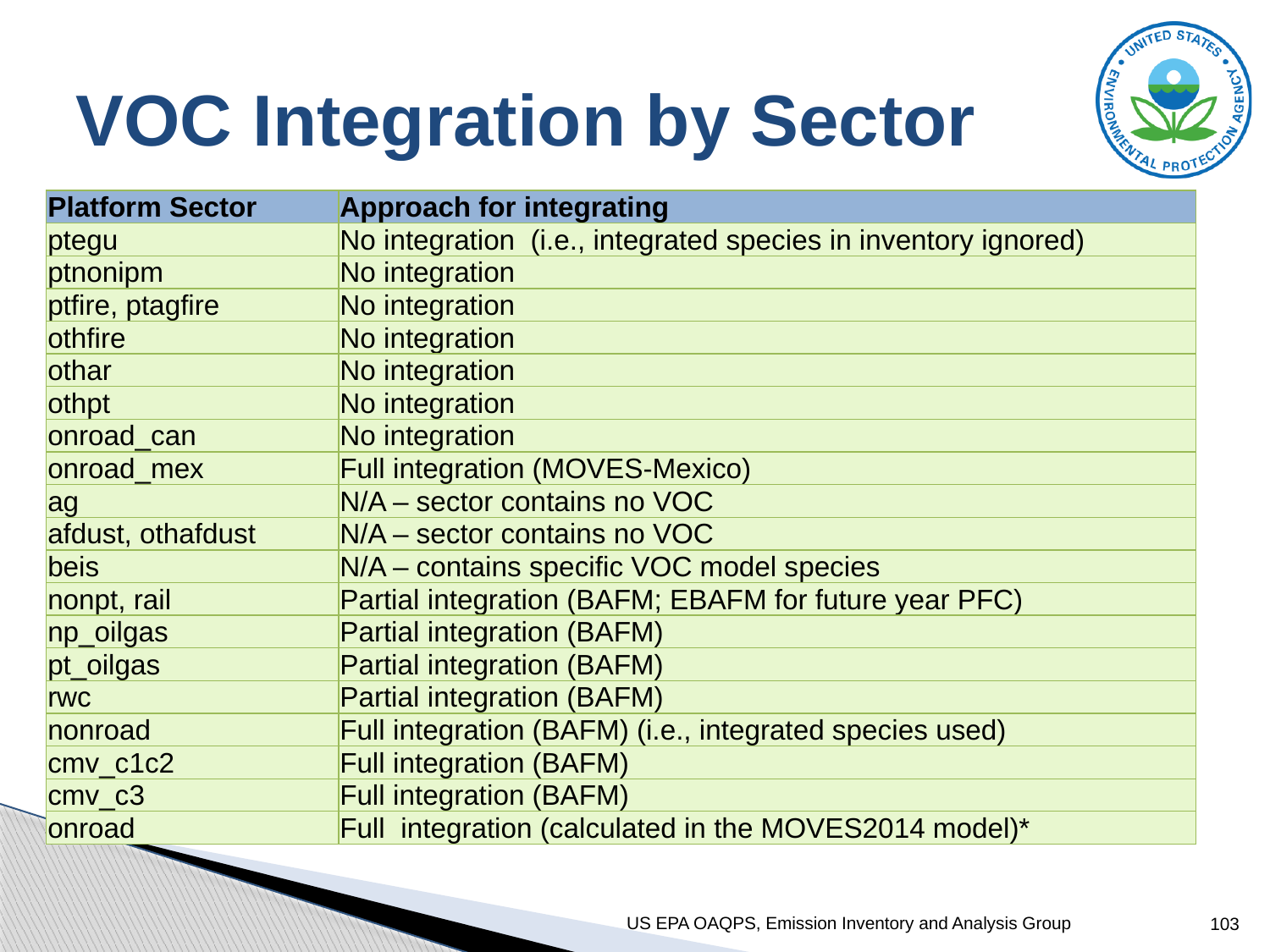

# VOC Integration by Sector
| Platform Sector | Approach for integrating |
| --- | --- |
| ptegu | No integration (i.e., integrated species in inventory ignored) |
| ptnonipm | No integration |
| ptfire, ptagfire | No integration |
| othfire | No integration |
| othar | No integration |
| othpt | No integration |
| onroad\_can | No integration |
| onroad\_mex | Full integration (MOVES-Mexico) |
| ag | N/A – sector contains no VOC |
| afdust, othafdust | N/A – sector contains no VOC |
| beis | N/A – contains specific VOC model species |
| nonpt, rail | Partial integration (BAFM; EBAFM for future year PFC) |
| np\_oilgas | Partial integration (BAFM) |
| pt\_oilgas | Partial integration (BAFM) |
| rwc | Partial integration (BAFM) |
| nonroad | Full integration (BAFM) (i.e., integrated species used) |
| cmv\_c1c2 | Full integration (BAFM) |
| cmv\_c3 | Full integration (BAFM) |
| onroad | Full integration (calculated in the MOVES2014 model)\* |
US EPA OAQPS, Emission Inventory and Analysis Group
103